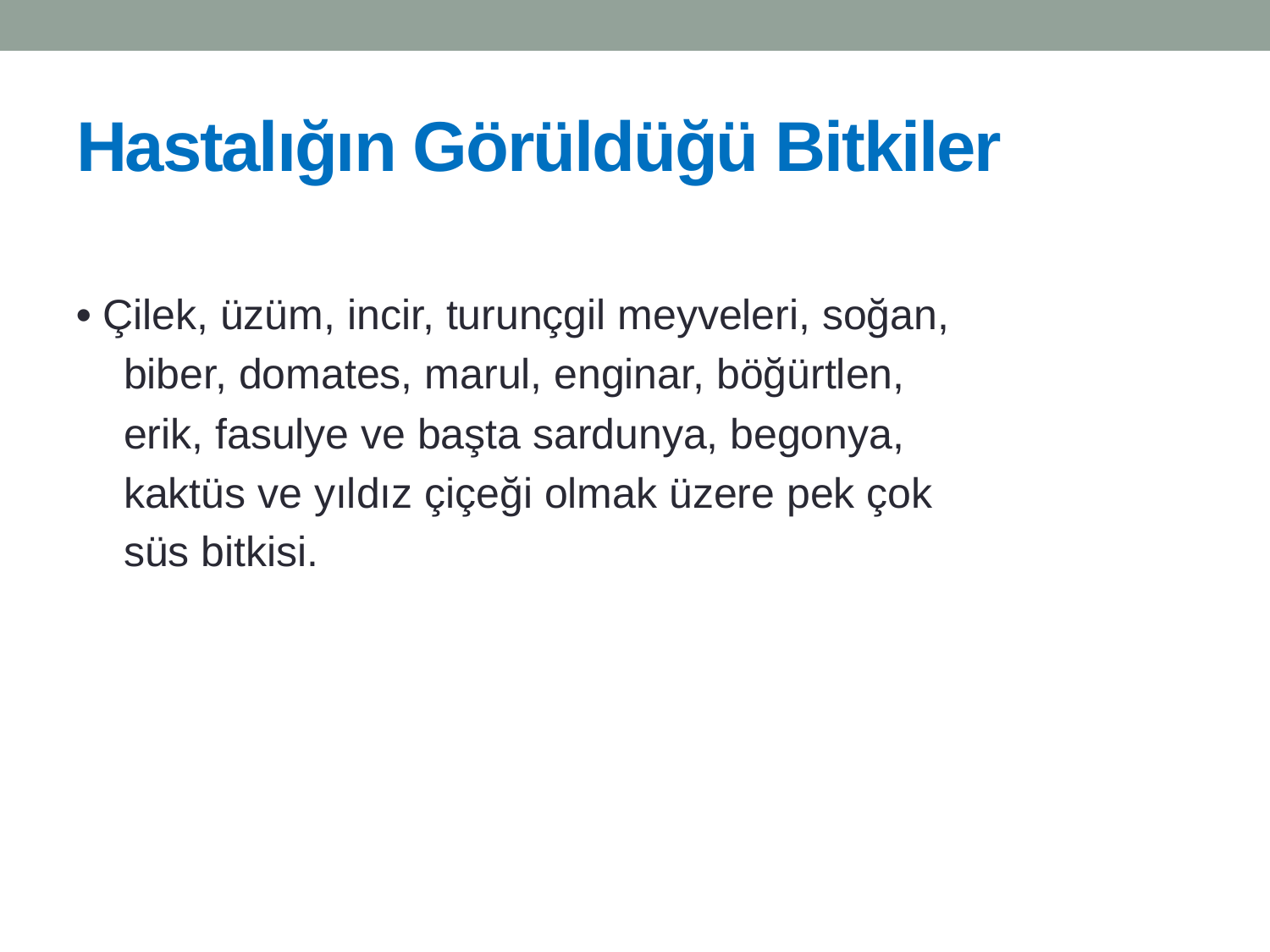

# Hastalığın Görüldüğü Bitkiler

• Çilek, üzüm, incir, turunçgil meyveleri, soğan,
    biber, domates, marul, enginar, böğürtlen,
    erik, fasulye ve başta sardunya, begonya,
    kaktüs ve yıldız çiçeği olmak üzere pek çok
    süs bitkisi.